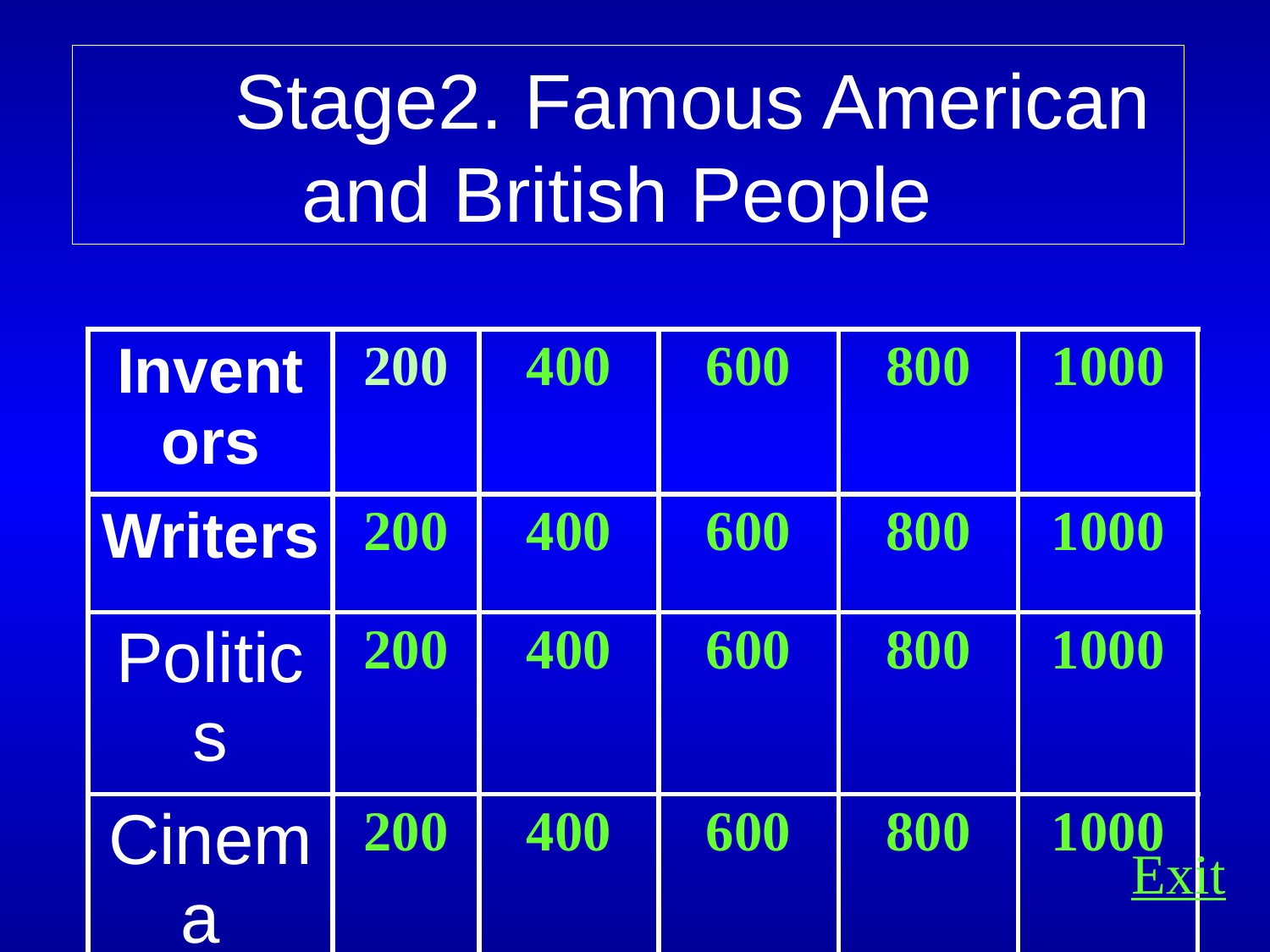

Stage2. Famous American and British People
| Inventors | 200 | 400 | 600 | 800 | 1000 |
| --- | --- | --- | --- | --- | --- |
| Writers | 200 | 400 | 600 | 800 | 1000 |
| Politics | 200 | 400 | 600 | 800 | 1000 |
| Cinema | 200 | 400 | 600 | 800 | 1000 |
Exit